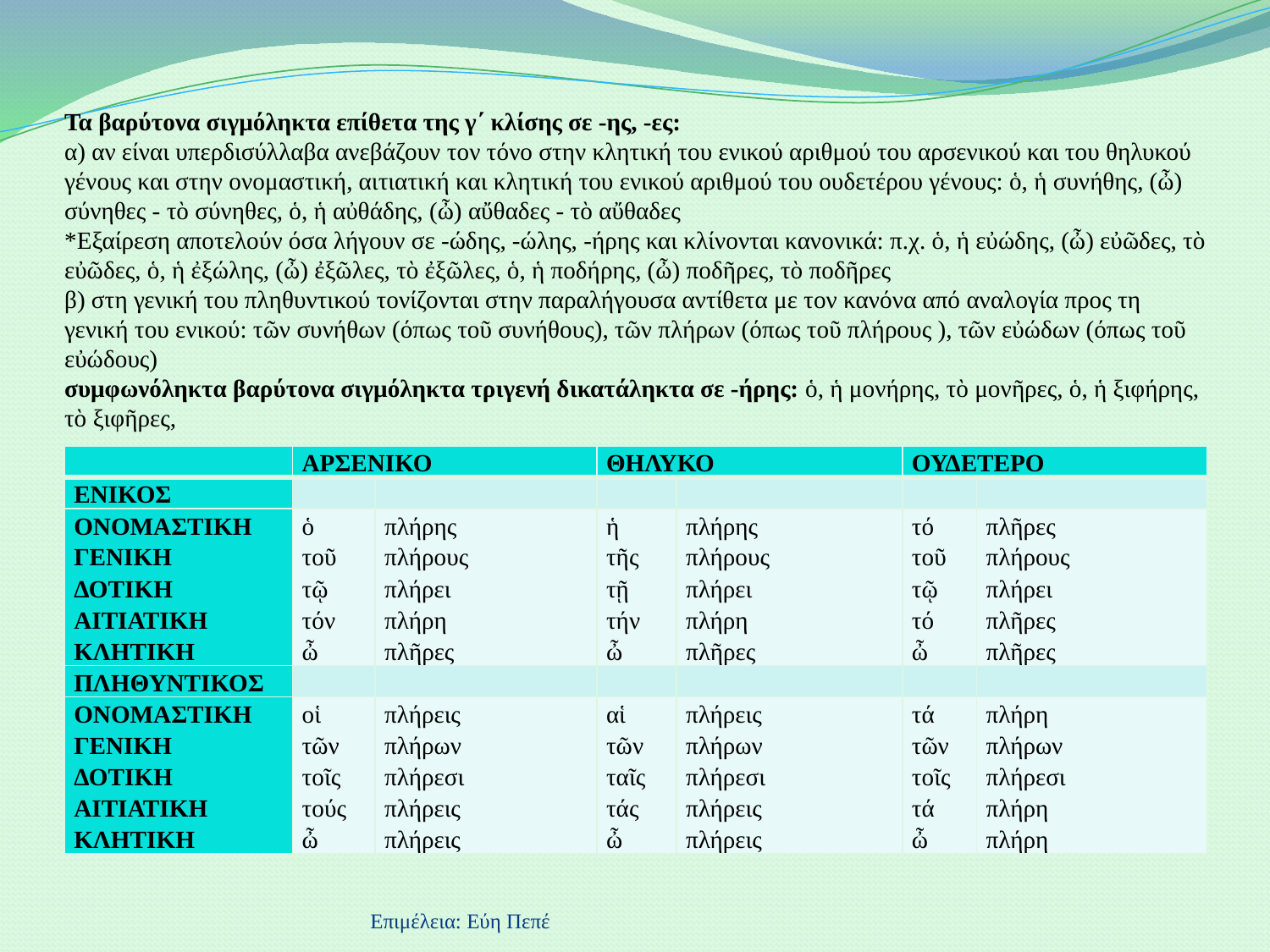

# Τα βαρύτονα σιγμόληκτα επίθετα της γ΄ κλίσης σε -ης, -ες: α) αν είναι υπερδισύλλαβα ανεβάζουν τον τόνο στην κλητική του ενικού αριθμού του αρσενικού και του θηλυκού γένους και στην ονομαστική, αιτιατική και κλητική του ενικού αριθμού του ουδετέρου γένους: ὁ, ἡ συνήθης, (ὦ) σύνηθες - τὸ σύνηθες, ὁ, ἡ αὐθάδης, (ὦ) αὔθαδες - τὸ αὔθαδες *Εξαίρεση αποτελούν όσα λήγουν σε -ώδης, -ώλης, -ήρης και κλίνονται κανονικά: π.χ. ὁ, ἡ εὐώδης, (ὦ) εὐῶδες, τὸ εὐῶδες, ὁ, ἡ ἐξώλης, (ὦ) ἐξῶλες, τὸ ἐξῶλες, ὁ, ἡ ποδήρης, (ὦ) ποδῆρες, τὸ ποδῆρες β) στη γενική του πληθυντικού τονίζονται στην παραλήγουσα αντίθετα με τον κανόνα από αναλογία προς τη γενική του ενικού: τῶν συνήθων (όπως τοῦ συνήθους), τῶν πλήρων (όπως τοῦ πλήρους ), τῶν εὐώδων (όπως τοῦ εὐώδους) συμφωνόληκτα βαρύτονα σιγμόληκτα τριγενή δικατάληκτα σε -ήρης: ὁ, ἡ μονήρης, τὸ μονῆρες, ὁ, ἡ ξιφήρης, τὸ ξιφῆρες,
|  | ΑΡΣΕΝΙΚΟ |  | ΘΗΛΥΚΟ |  | ΟΥΔΕΤΕΡΟ |  |
| --- | --- | --- | --- | --- | --- | --- |
| ΕΝΙΚΟΣ |  |  |  |  |  |  |
| ΟΝΟΜΑΣΤΙΚΗ ΓΕΝΙΚΗ ΔΟΤΙΚΗ ΑΙΤΙΑΤΙΚΗ ΚΛΗΤΙΚΗ | ὁ τοῦ τῷ τόν ὦ | πλήρης πλήρους πλήρει πλήρη πλῆρες | ἡ τῆς τῇ τήν ὦ | πλήρης πλήρους πλήρει πλήρη πλῆρες | τό τοῦ τῷ τό ὦ | πλῆρες πλήρους πλήρει πλῆρες πλῆρες |
| ΠΛΗΘΥΝΤΙΚΟΣ |  |  |  |  |  |  |
| ΟΝΟΜΑΣΤΙΚΗ ΓΕΝΙΚΗ ΔΟΤΙΚΗ ΑΙΤΙΑΤΙΚΗ ΚΛΗΤΙΚΗ | οἱ τῶν τοῖς τούς ὦ | πλήρεις πλήρων πλήρεσι πλήρεις πλήρεις | αἱ τῶν ταῖς τάς ὦ | πλήρεις πλήρων πλήρεσι πλήρεις πλήρεις | τά τῶν τοῖς τά ὦ | πλήρη πλήρων πλήρεσι πλήρη πλήρη |
Επιμέλεια: Εύη Πεπέ